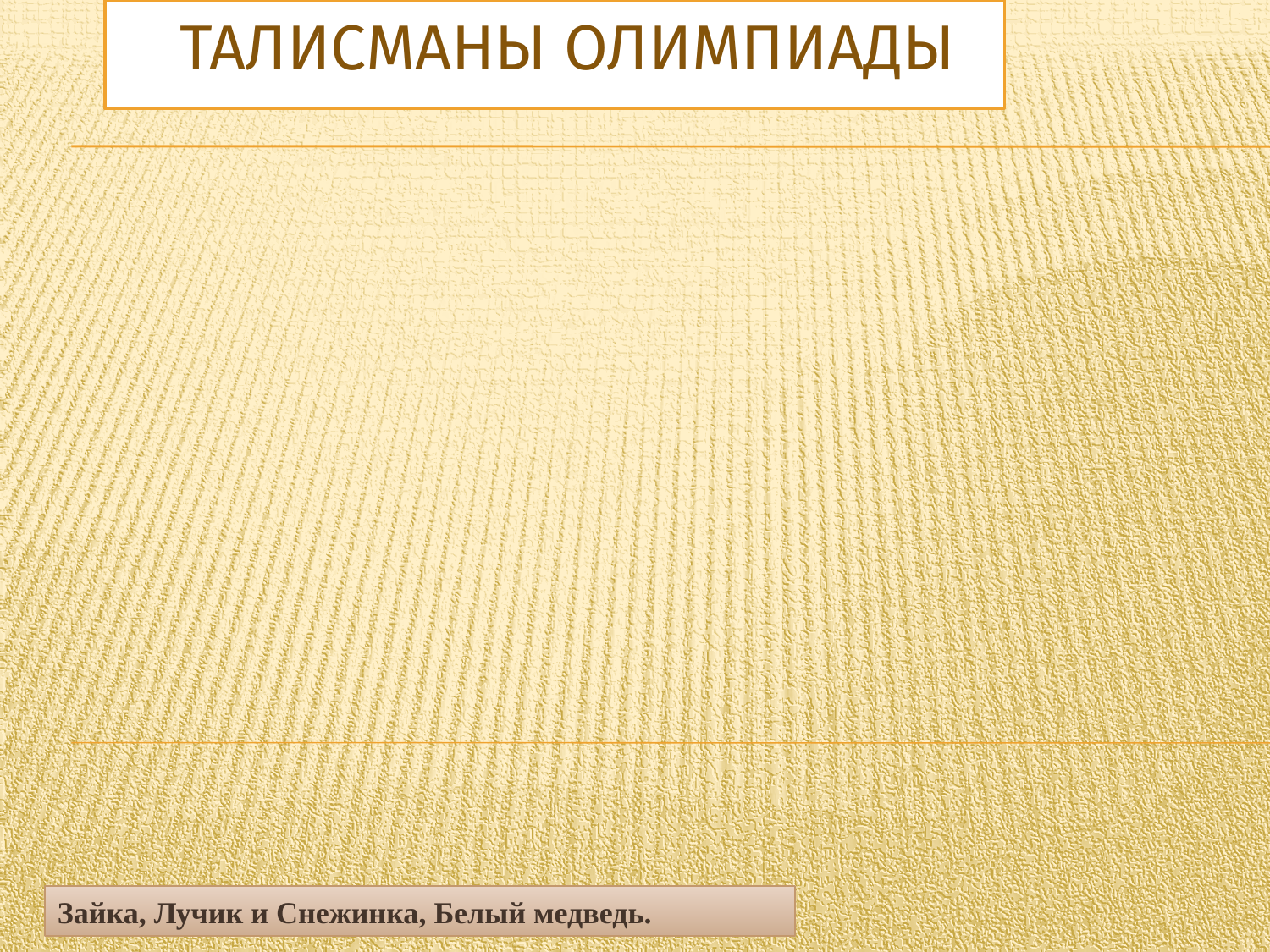

# ТАЛИСМАНЫ ОЛИМПИАДЫ
Зайка, Лучик и Снежинка, Белый медведь.